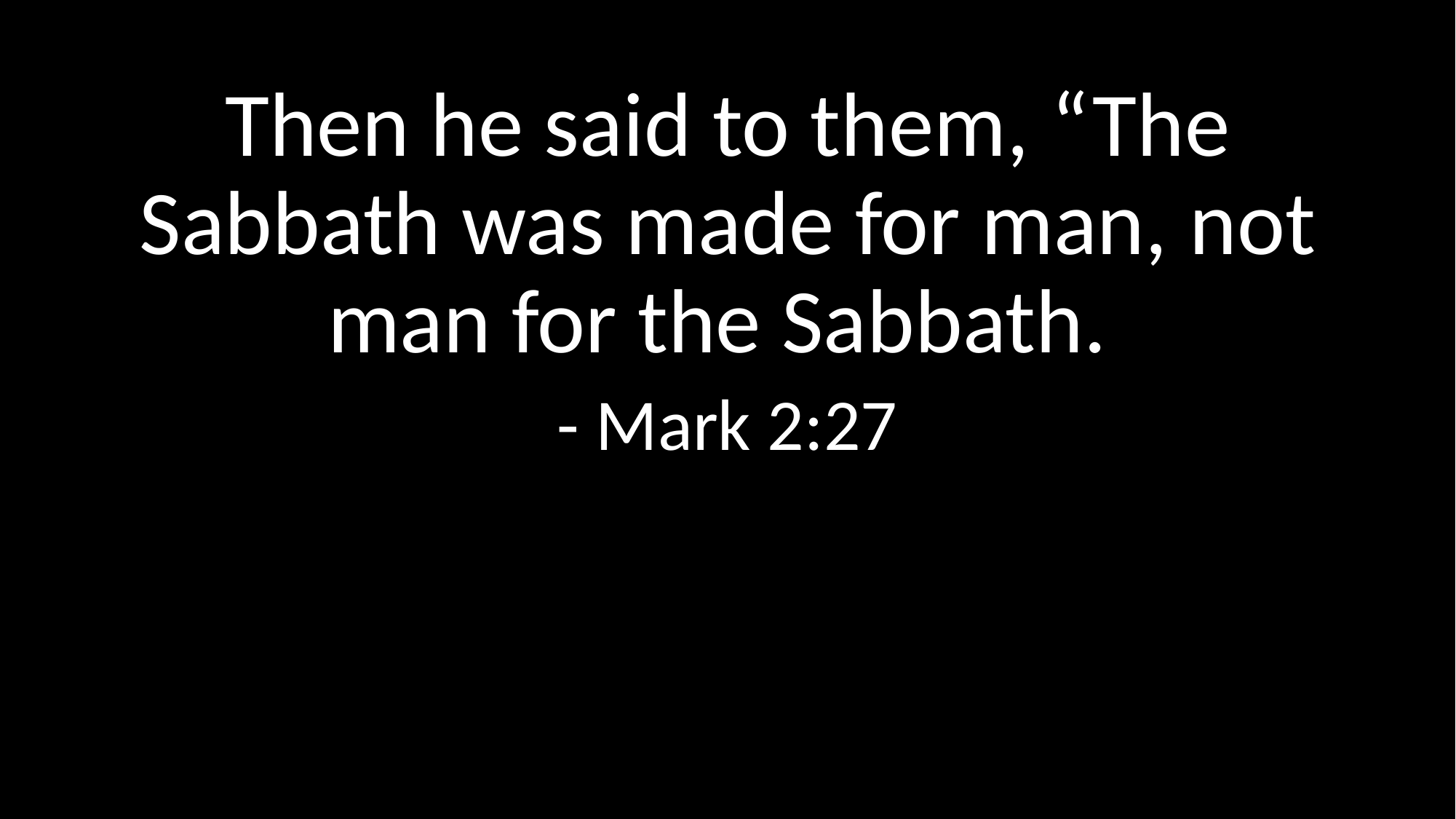

Then he said to them, “The Sabbath was made for man, not man for the Sabbath.
- Mark 2:27